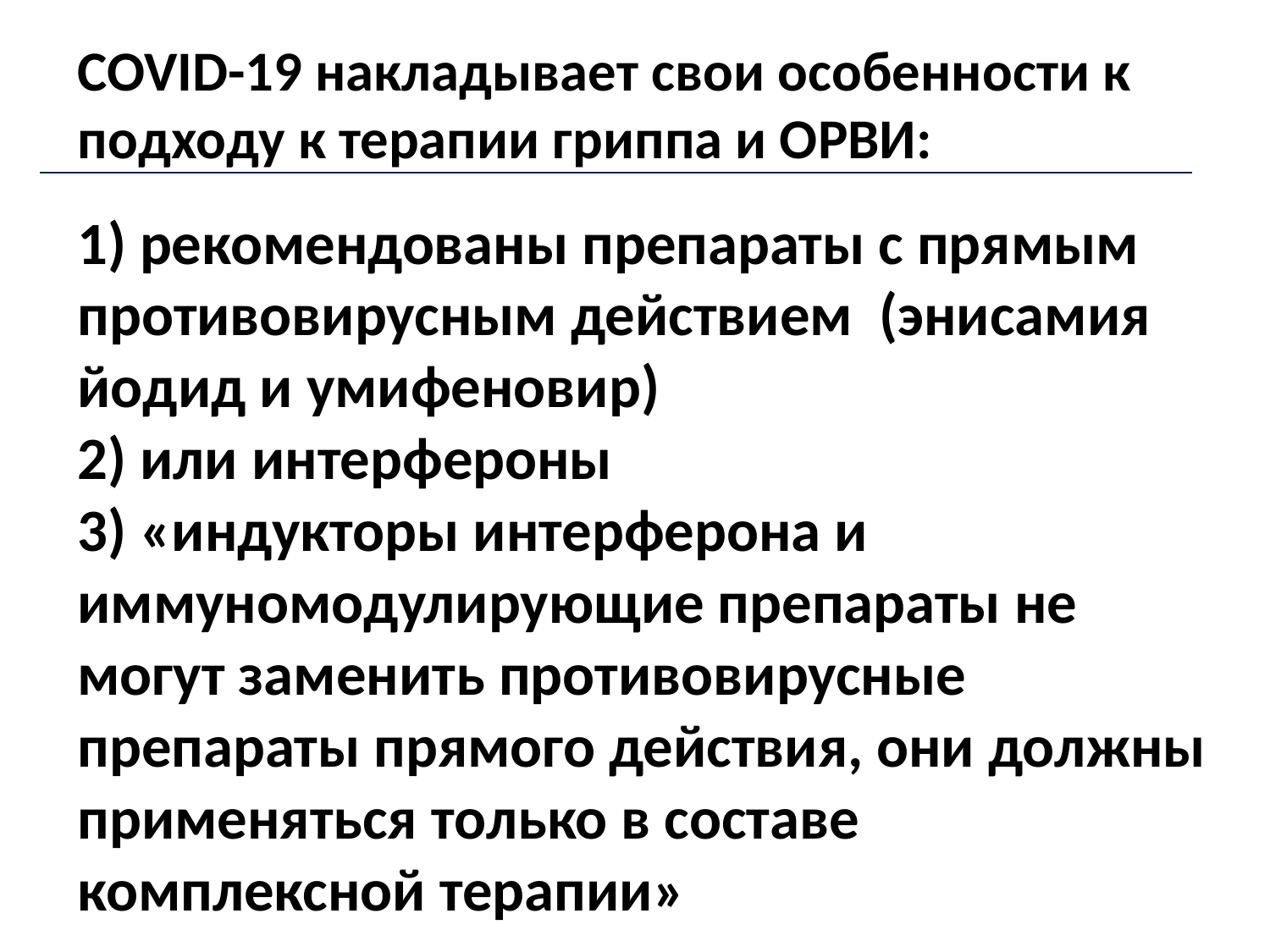

COVID-19 накладывает свои особенности к подходу к терапии гриппа и ОРВИ:

1) рекомендованы препараты с прямым противовирусным действием  (энисамия йодид и умифеновир)
2) или интерфероны
3) «индукторы интерферона и иммуномодулирующие препараты не могут заменить противовирусные препараты прямого действия, они должны применяться только в составе комплексной терапии»